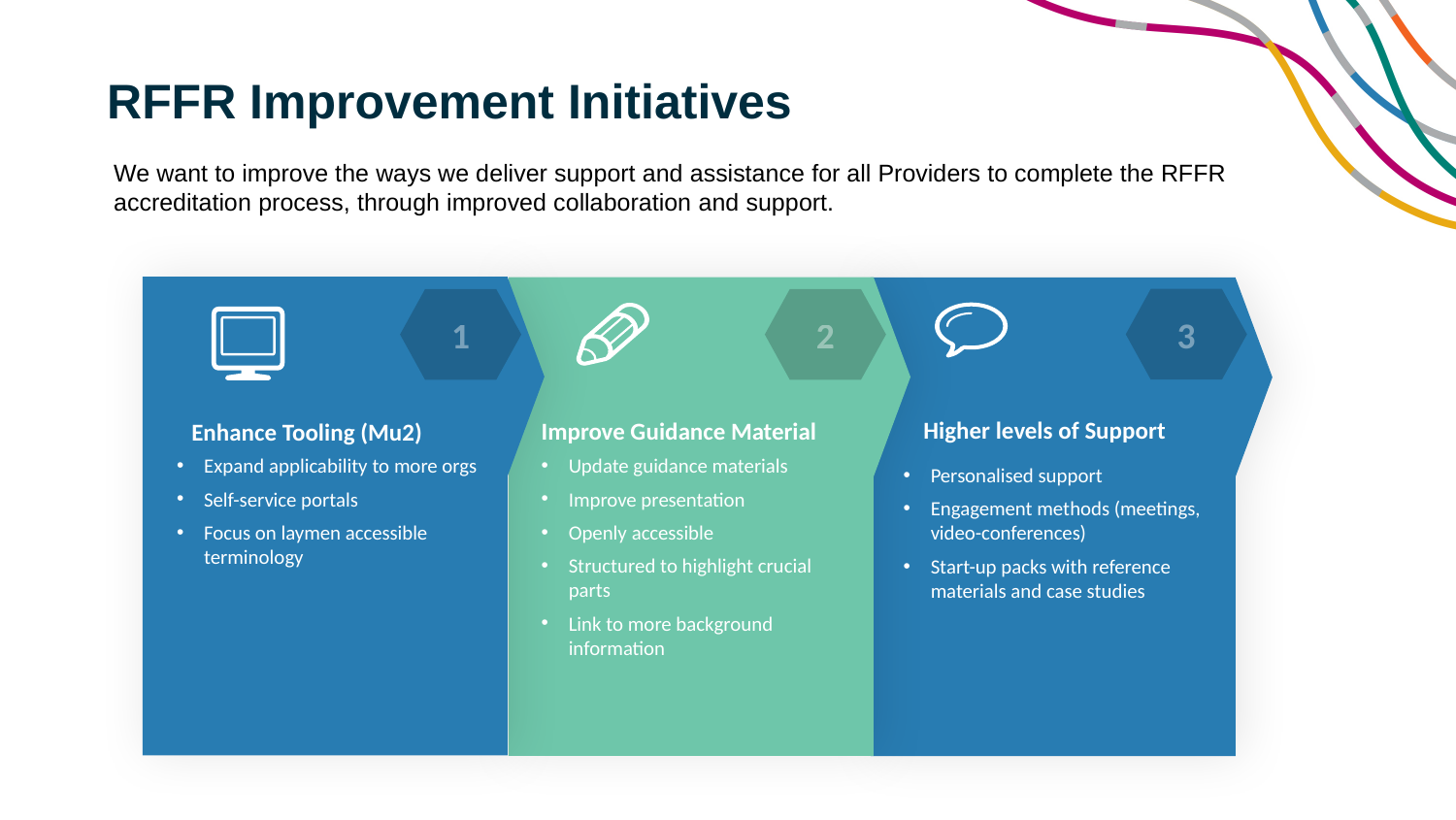

RFFR Improvement Initiatives
We want to improve the ways we deliver support and assistance for all Providers to complete the RFFR accreditation process, through improved collaboration and support.

3
1
2

Higher levels of Support
Improve Guidance Material
Enhance Tooling (Mu2)
Expand applicability to more orgs
Self-service portals
Focus on laymen accessible terminology
Update guidance materials
Improve presentation
Openly accessible
Structured to highlight crucial parts
Link to more background information
Personalised support
Engagement methods (meetings, video-conferences)
Start-up packs with reference materials and case studies
Alternative Assurance